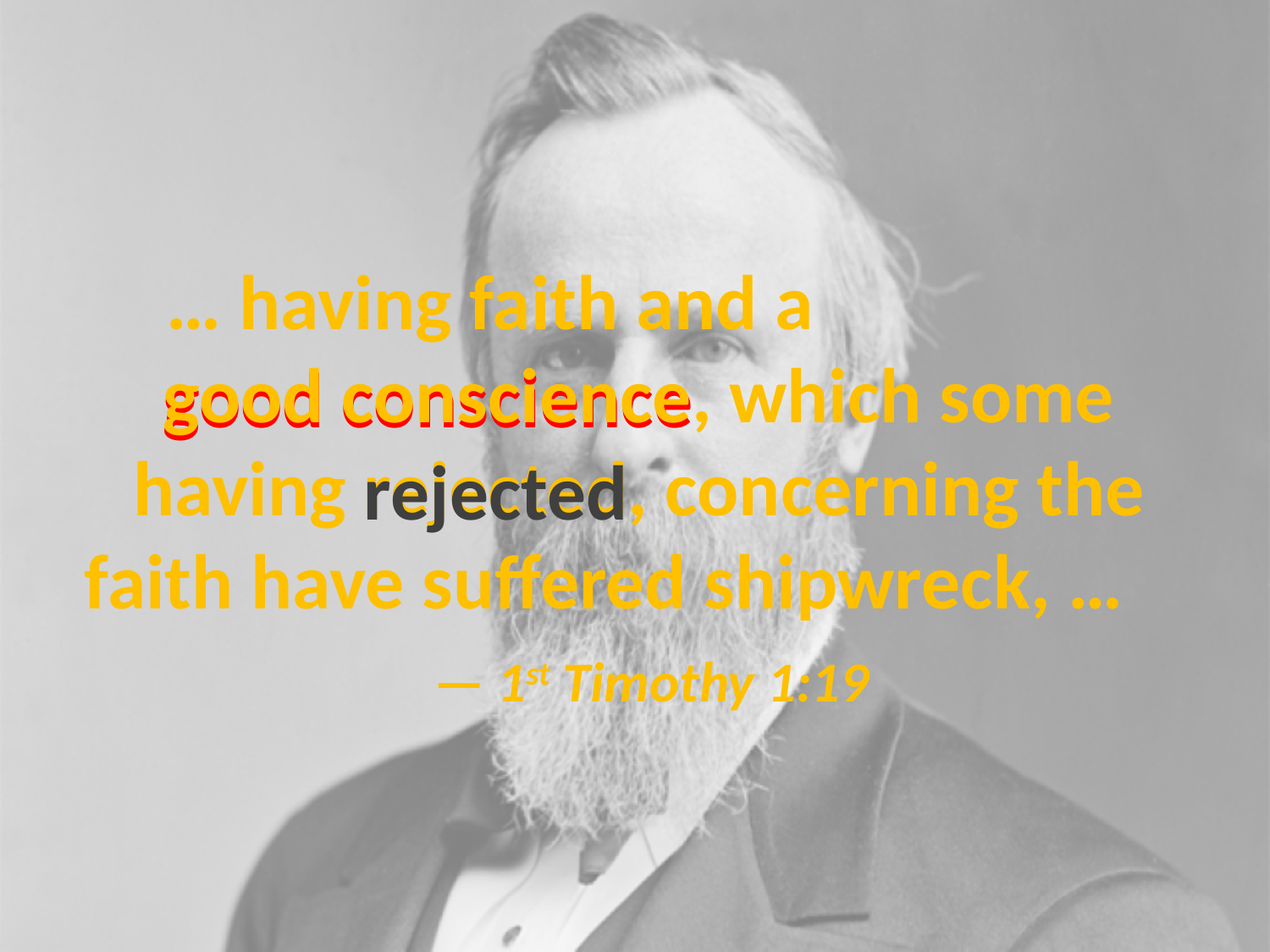

# … having faith and a                  good conscience, which some having rejected, concerning the faith have suffered shipwreck, …        — 1st Timothy 1:19
good conscience
rejected